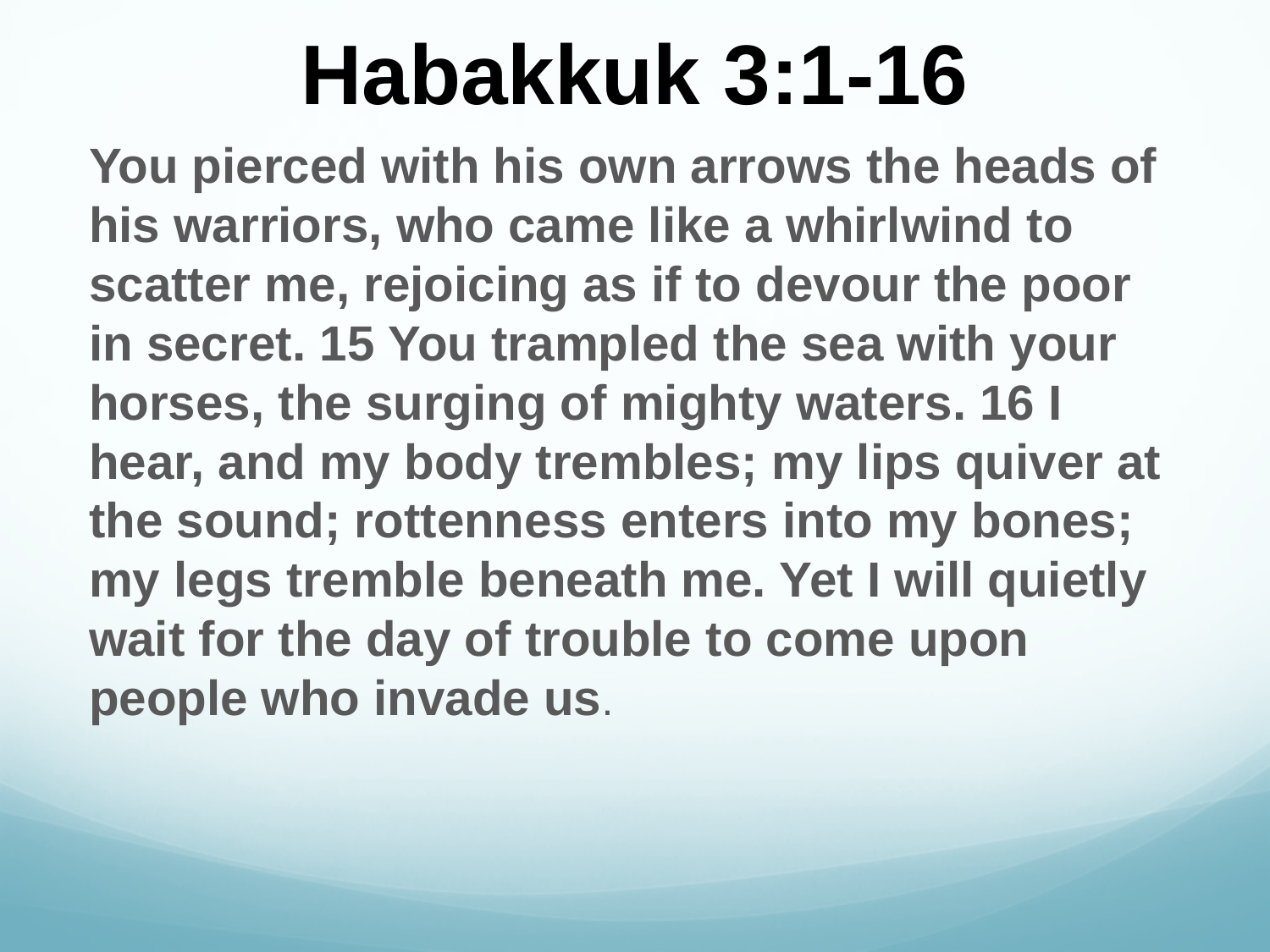

# Habakkuk 3:1-16
You pierced with his own arrows the heads of his warriors, who came like a whirlwind to scatter me, rejoicing as if to devour the poor in secret. 15 You trampled the sea with your horses, the surging of mighty waters. 16 I hear, and my body trembles; my lips quiver at the sound; rottenness enters into my bones; my legs tremble beneath me. Yet I will quietly wait for the day of trouble to come upon people who invade us.